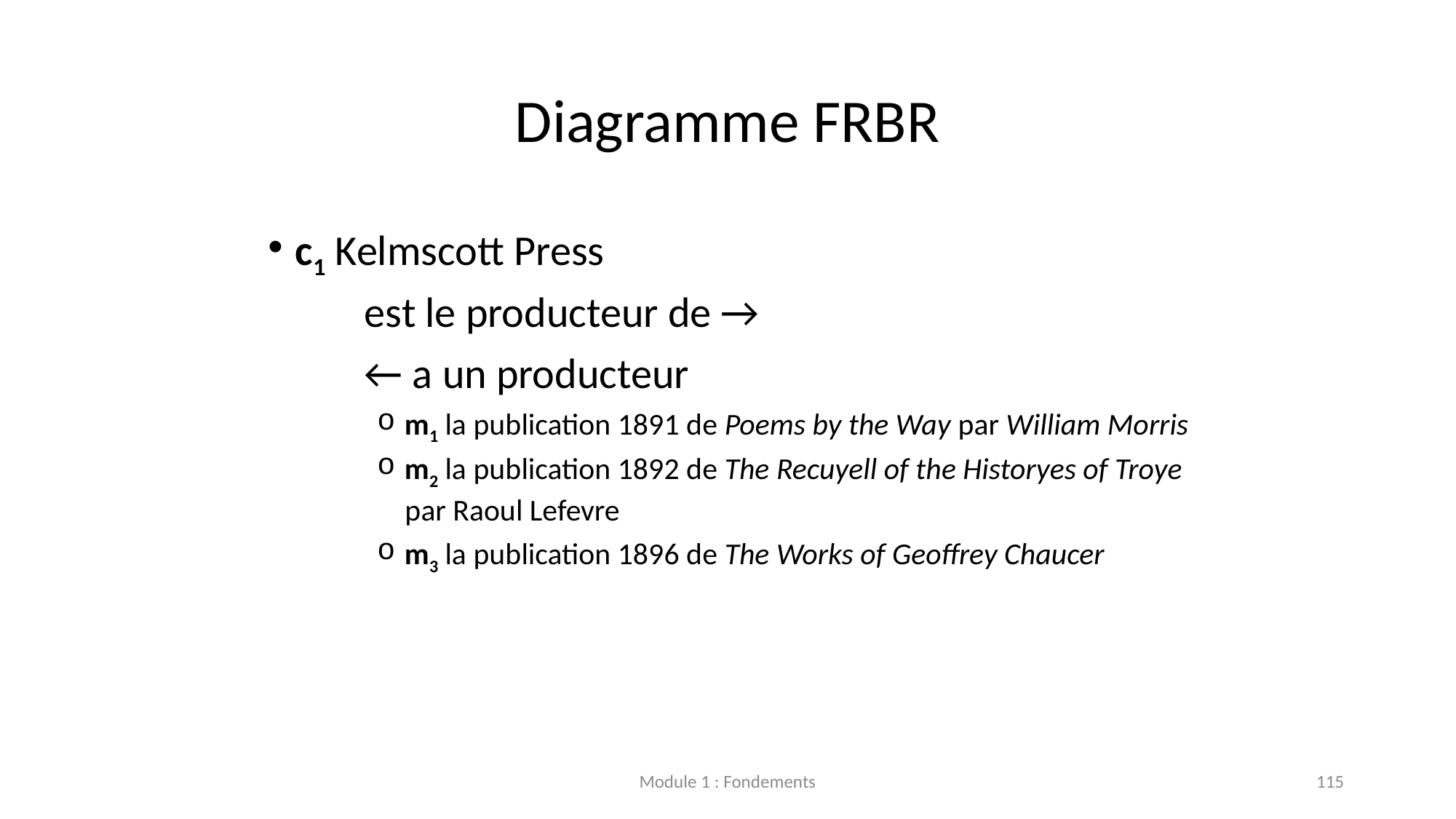

# Diagramme FRBR
c1 Kelmscott Press
          est le producteur de →
          ← a un producteur
m1 la publication 1891 de Poems by the Way par William Morris
m2 la publication 1892 de The Recuyell of the Historyes of Troye
    par Raoul Lefevre
m3 la publication 1896 de The Works of Geoffrey Chaucer
Module 1 : Fondements
115